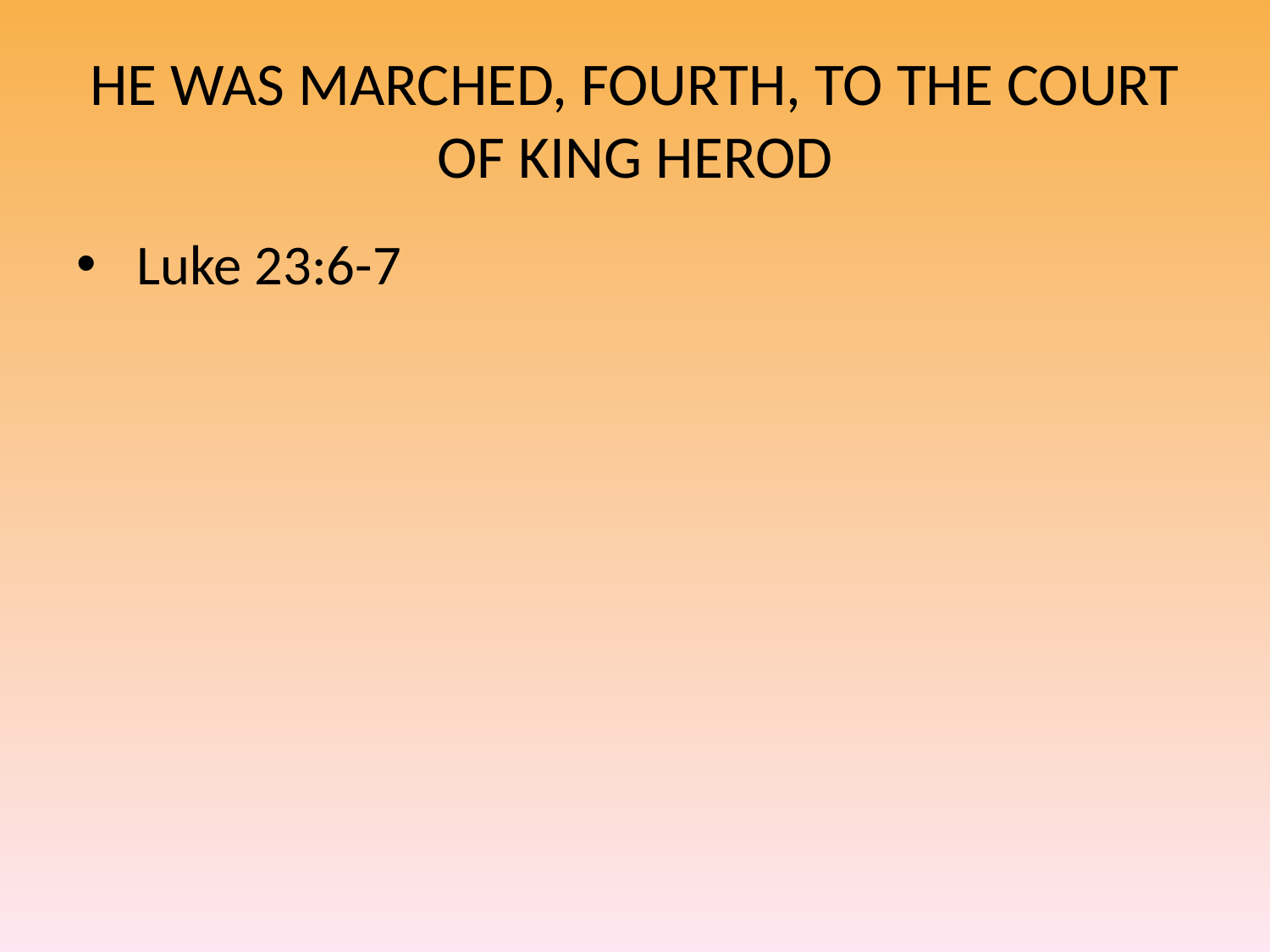

# HE WAS MARCHED, FOURTH, TO THE COURT OF KING HEROD
 Luke 23:6-7